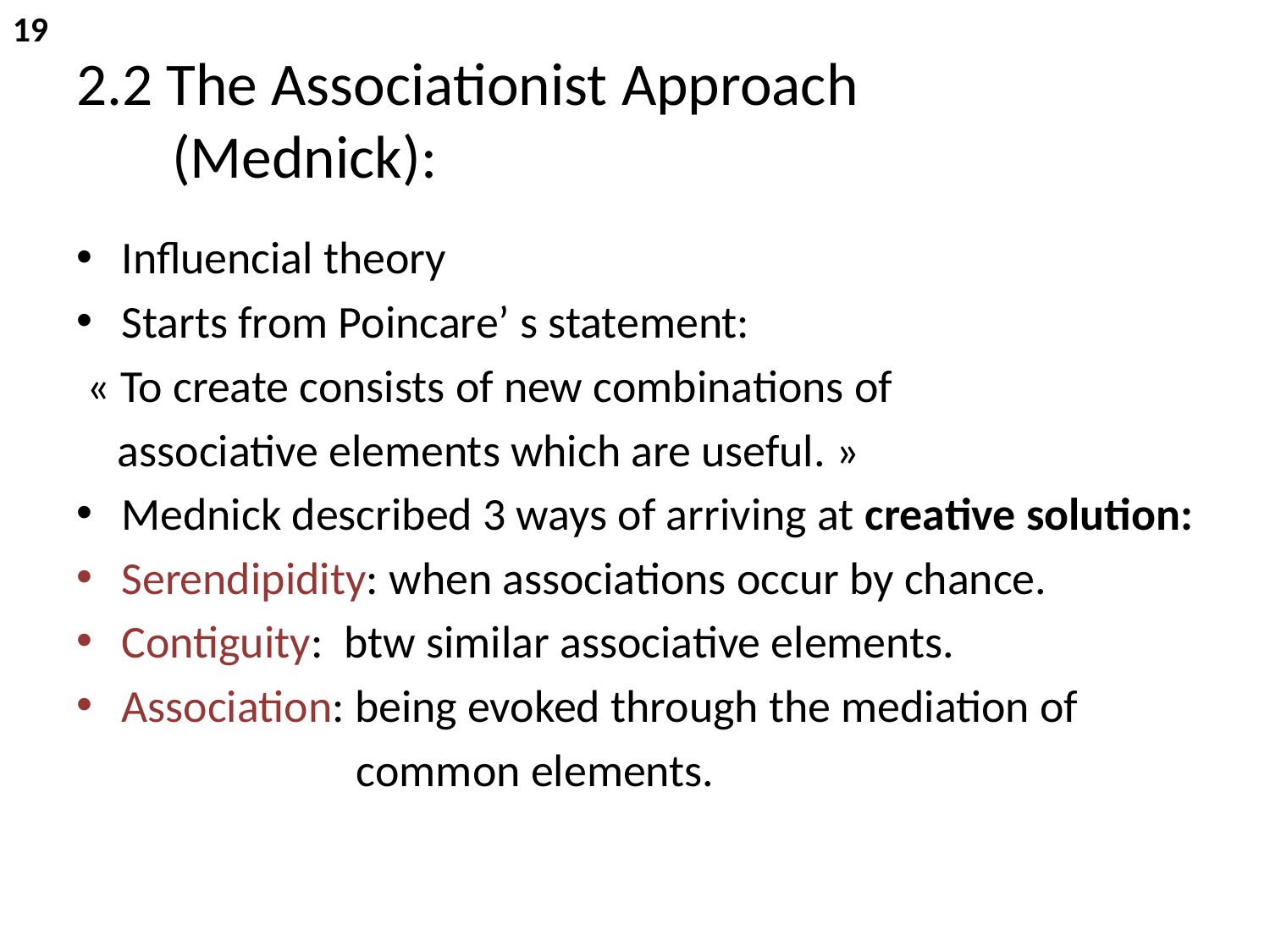

19
# 2.2 The Associationist Approach (Mednick):
Influencial theory
Starts from Poincare’ s statement:
 « To create consists of new combinations of
    associative elements which are useful. »
Mednick described 3 ways of arriving at creative solution:
Serendipidity: when associations occur by chance.
Contiguity:  btw similar associative elements.
Association: being evoked through the mediation of
                           common elements.